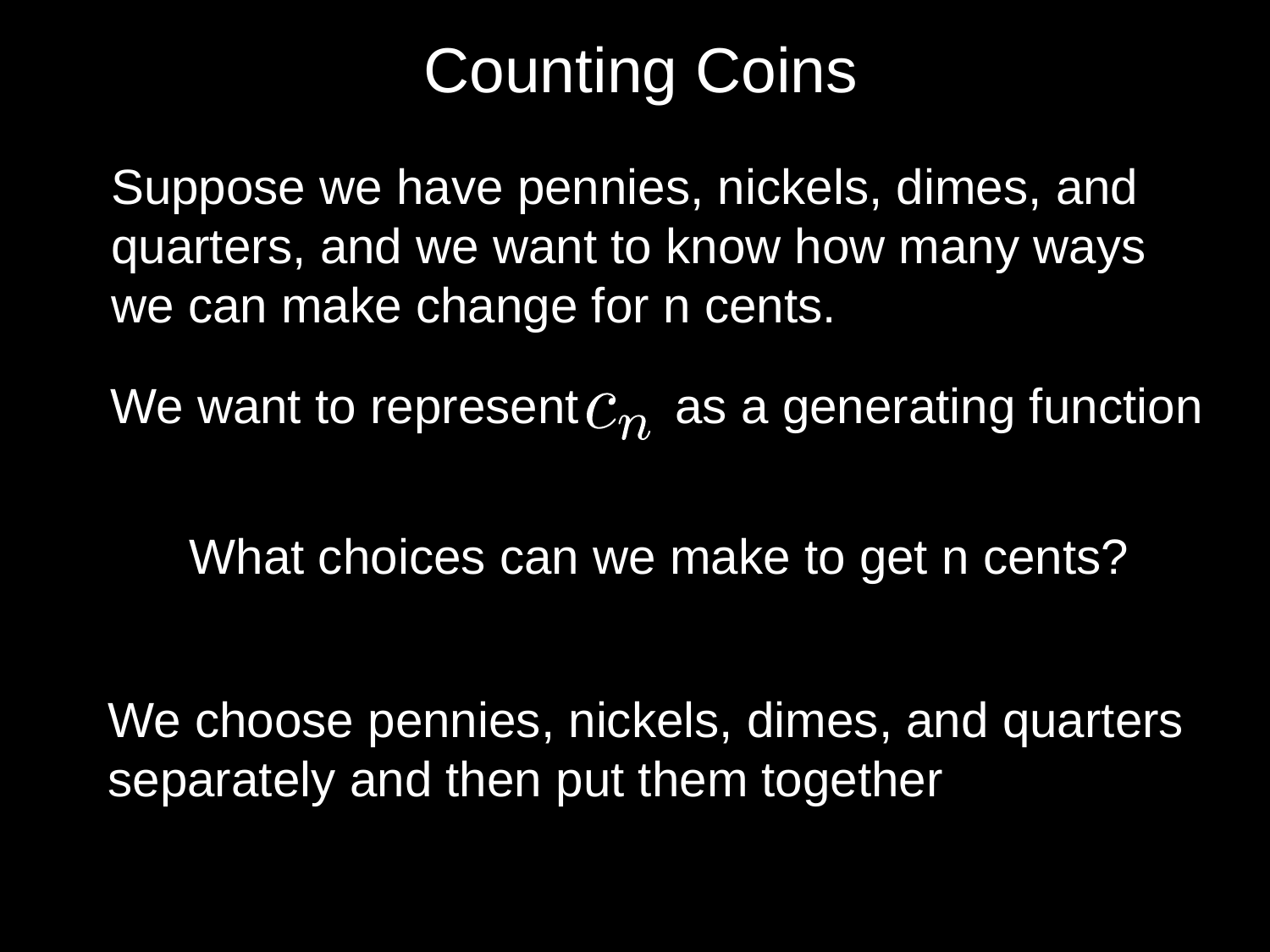

Counting Coins
Suppose we have pennies, nickels, dimes, and
quarters, and we want to know how many ways
we can make change for n cents.
We want to represent       as a generating function

What choices can we make to get n cents?
We choose pennies, nickels, dimes, and quarters
separately and then put them together